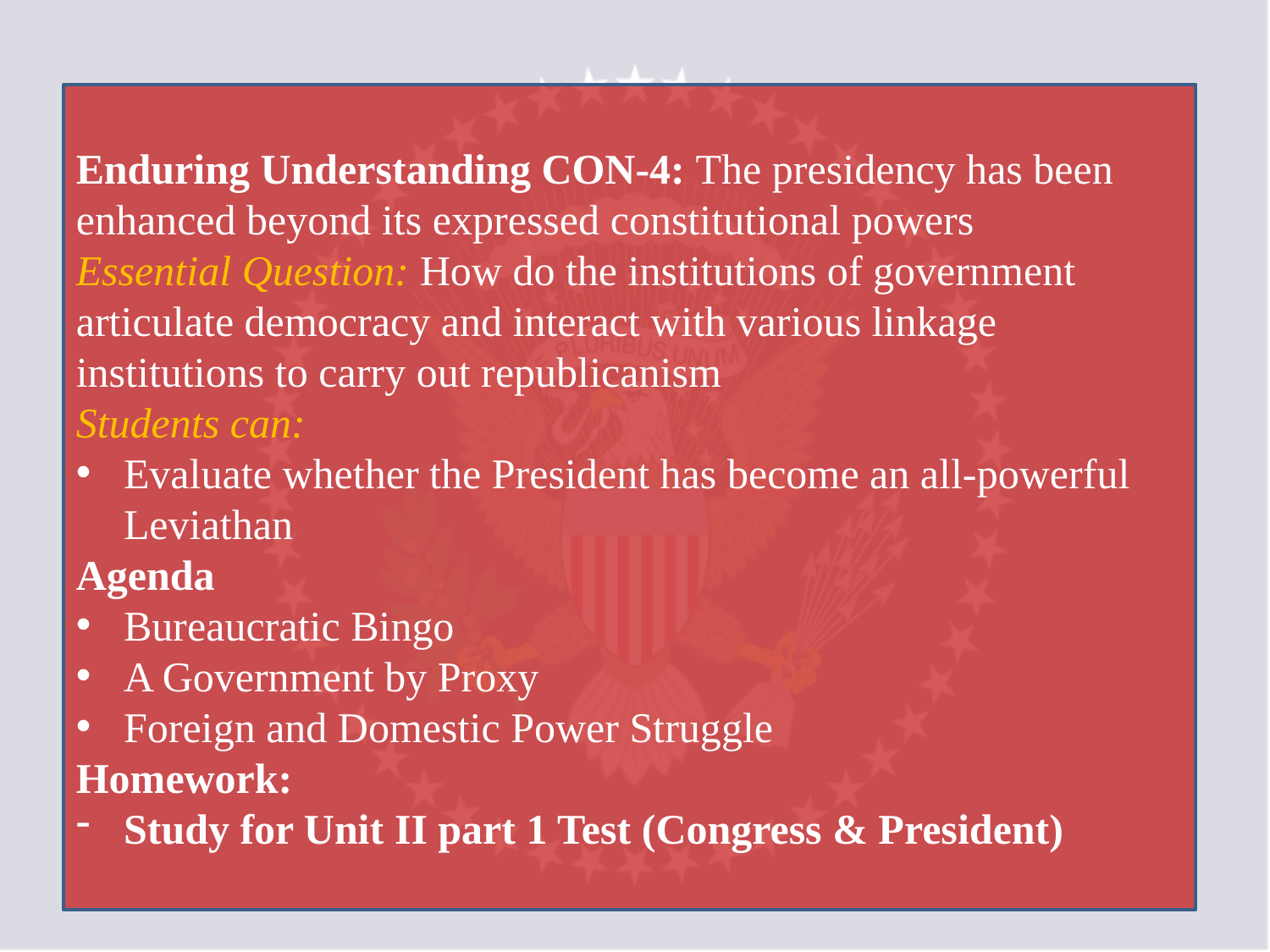

Enduring Understanding CON-4: The presidency has been enhanced beyond its expressed constitutional powers
Essential Question: How do the institutions of government articulate democracy and interact with various linkage institutions to carry out republicanism
Students can:
Evaluate whether the President has become an all-powerful Leviathan
Agenda
Bureaucratic Bingo
A Government by Proxy
Foreign and Domestic Power Struggle
Homework:
Study for Unit II part 1 Test (Congress & President)